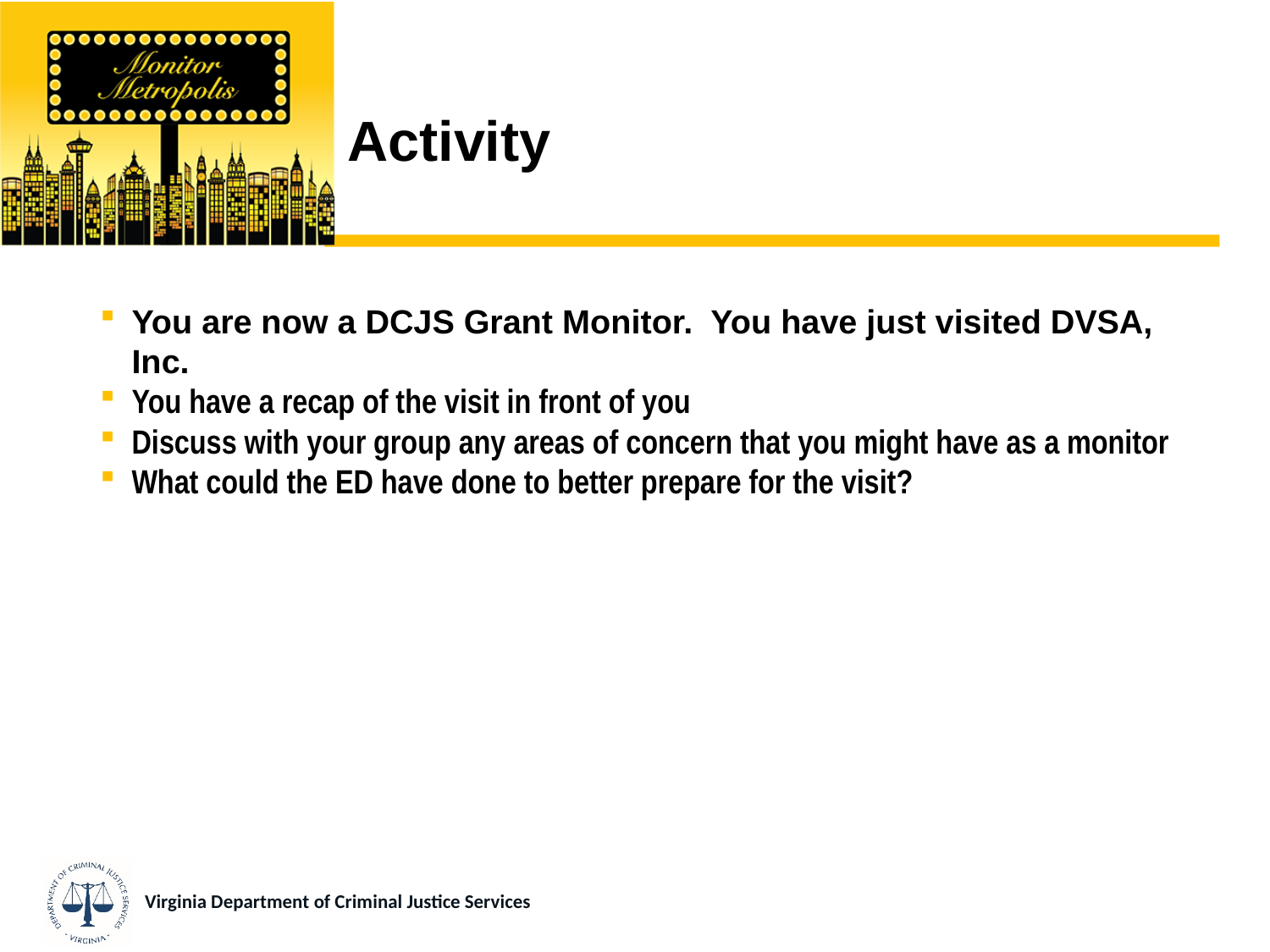

# Activity
You are now a DCJS Grant Monitor.  You have just visited DVSA, Inc.
You have a recap of the visit in front of you
Discuss with your group any areas of concern that you might have as a monitor
What could the ED have done to better prepare for the visit?

Virginia Department of Criminal Justice Services